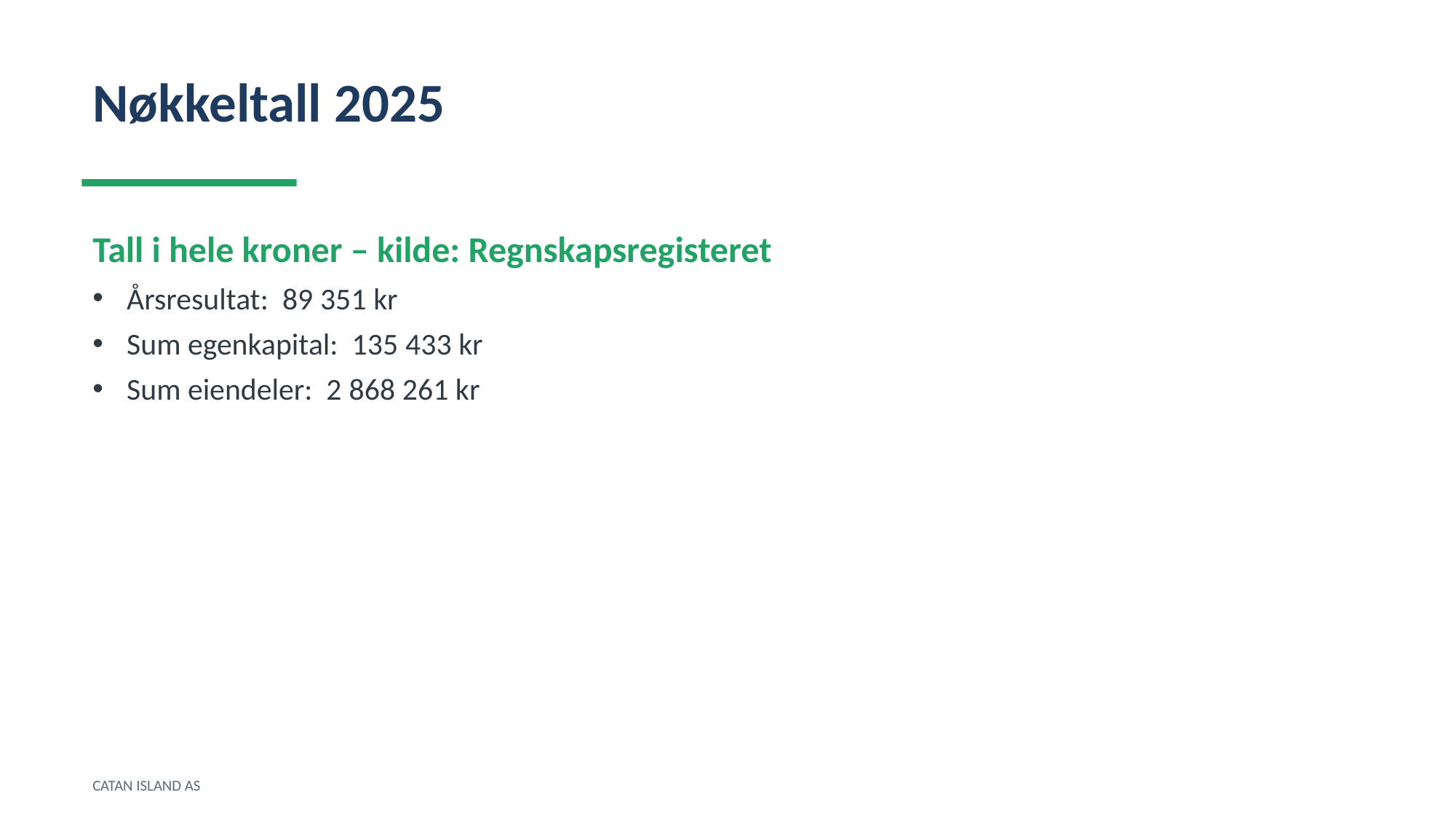

Nøkkeltall 2025

Tall i hele kroner – kilde: Regnskapsregisteret
Årsresultat:  89 351 kr
Sum egenkapital:  135 433 kr
Sum eiendeler:  2 868 261 kr
CATAN ISLAND AS